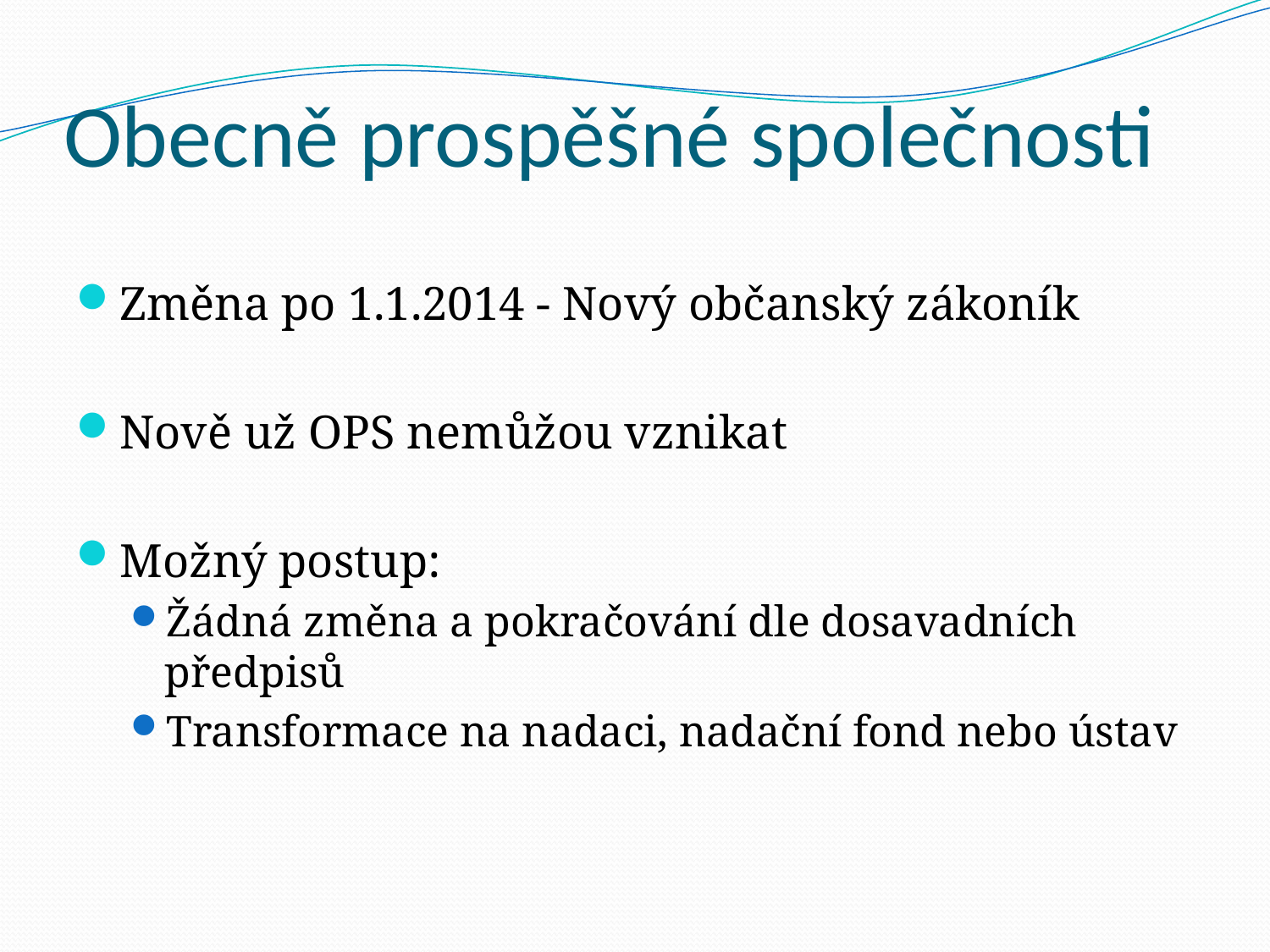

# Obecně prospěšné společnosti
Změna po 1.1.2014 - Nový občanský zákoník

Nově už OPS nemůžou vznikat

Možný postup:
Žádná změna a pokračování dle dosavadních předpisů
Transformace na nadaci, nadační fond nebo ústav